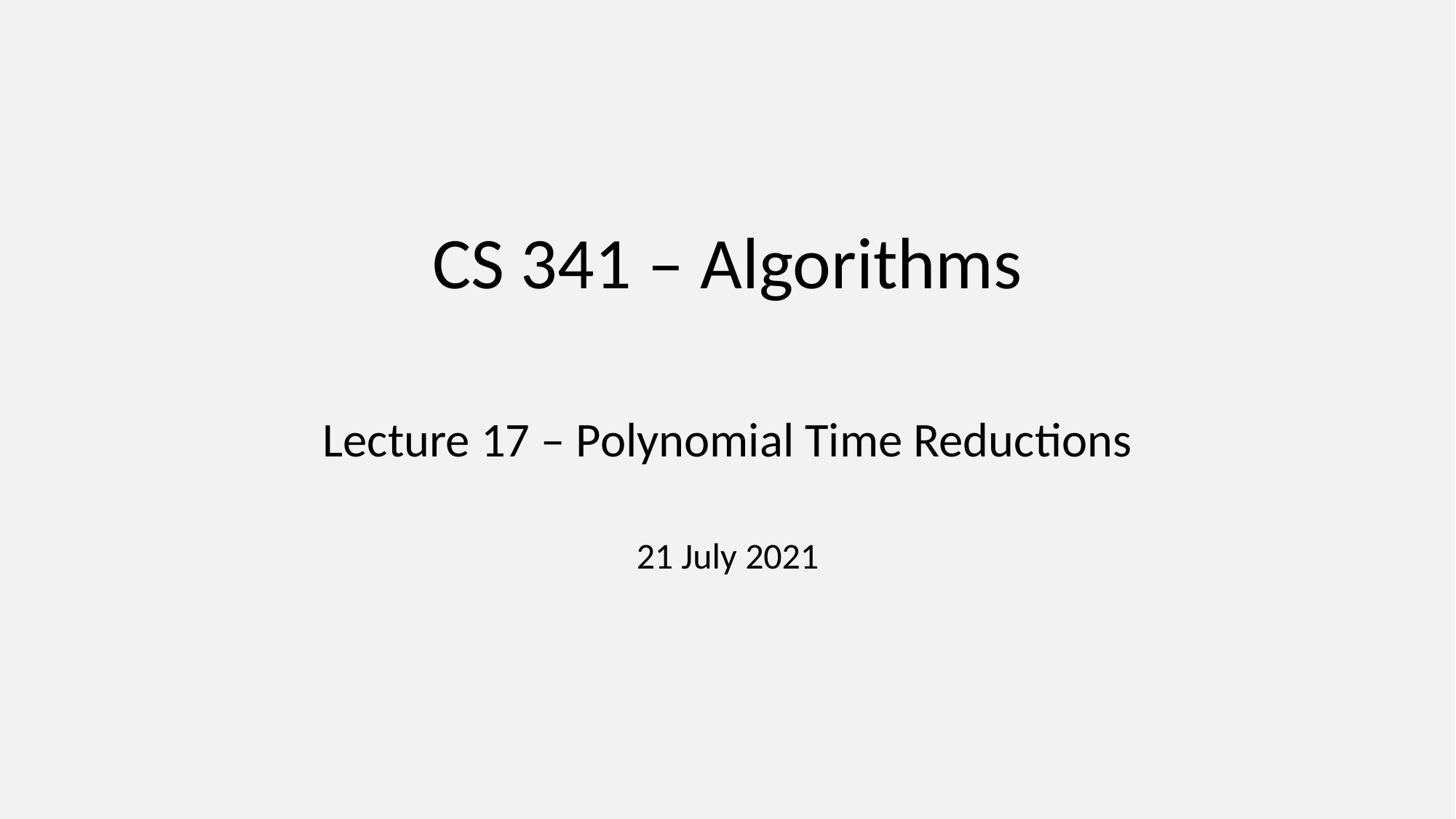

# CS 341 – Algorithms
Lecture 17 – Polynomial Time Reductions

21 July 2021